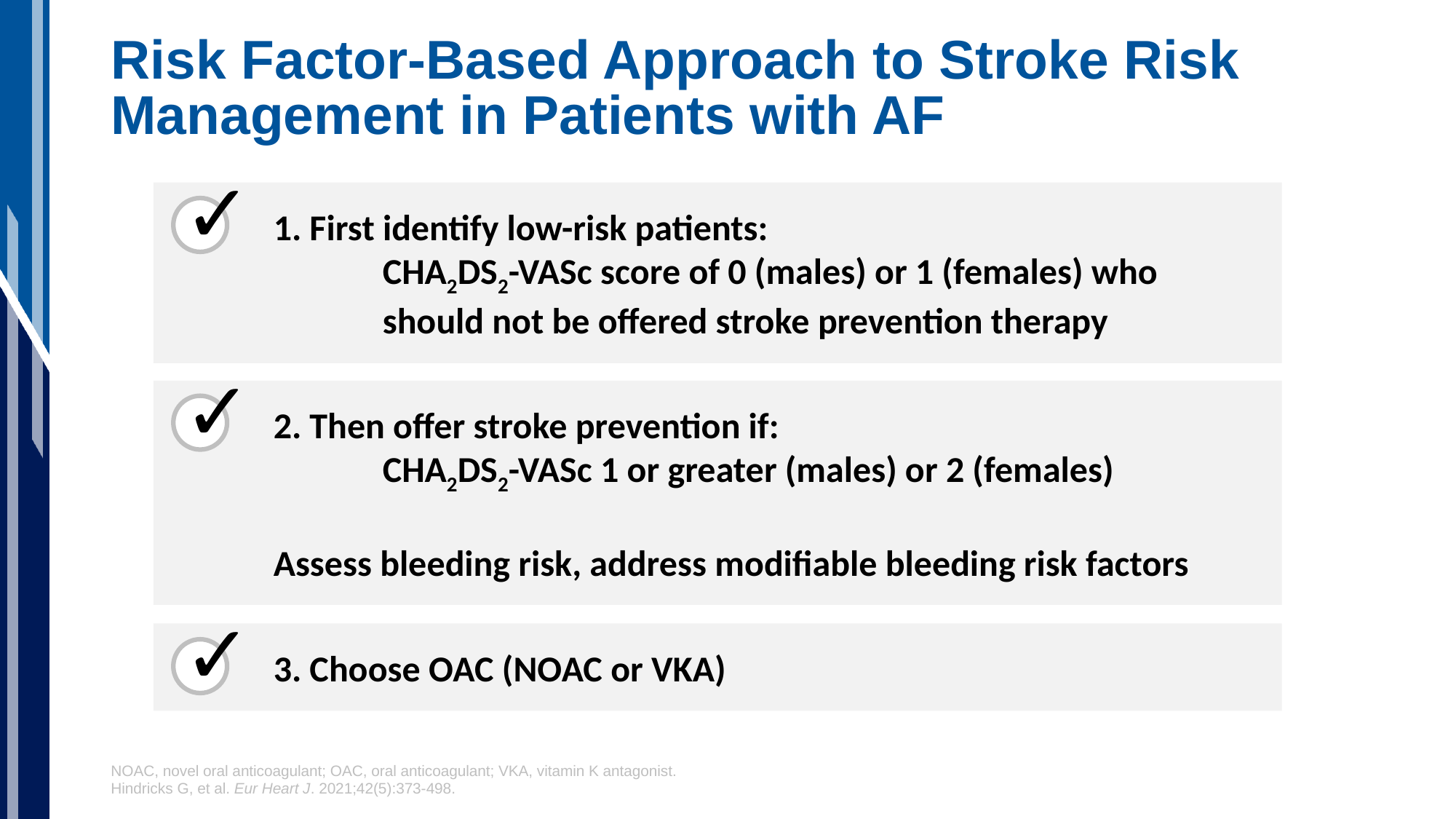

# Risk Factor-Based Approach to Stroke Risk Management in Patients with AF
✓

1. First identify low-risk patients:
	CHA2DS2-VASc score of 0 (males) or 1 (females) who 	should not be offered stroke prevention therapy
✓

2. Then offer stroke prevention if:
	CHA2DS2-VASc 1 or greater (males) or 2 (females)

Assess bleeding risk, address modifiable bleeding risk factors
✓

3. Choose OAC (NOAC or VKA)
NOAC, novel oral anticoagulant; OAC, oral anticoagulant; VKA, vitamin K antagonist.
Hindricks G, et al. Eur Heart J. 2021;42(5):373-498.